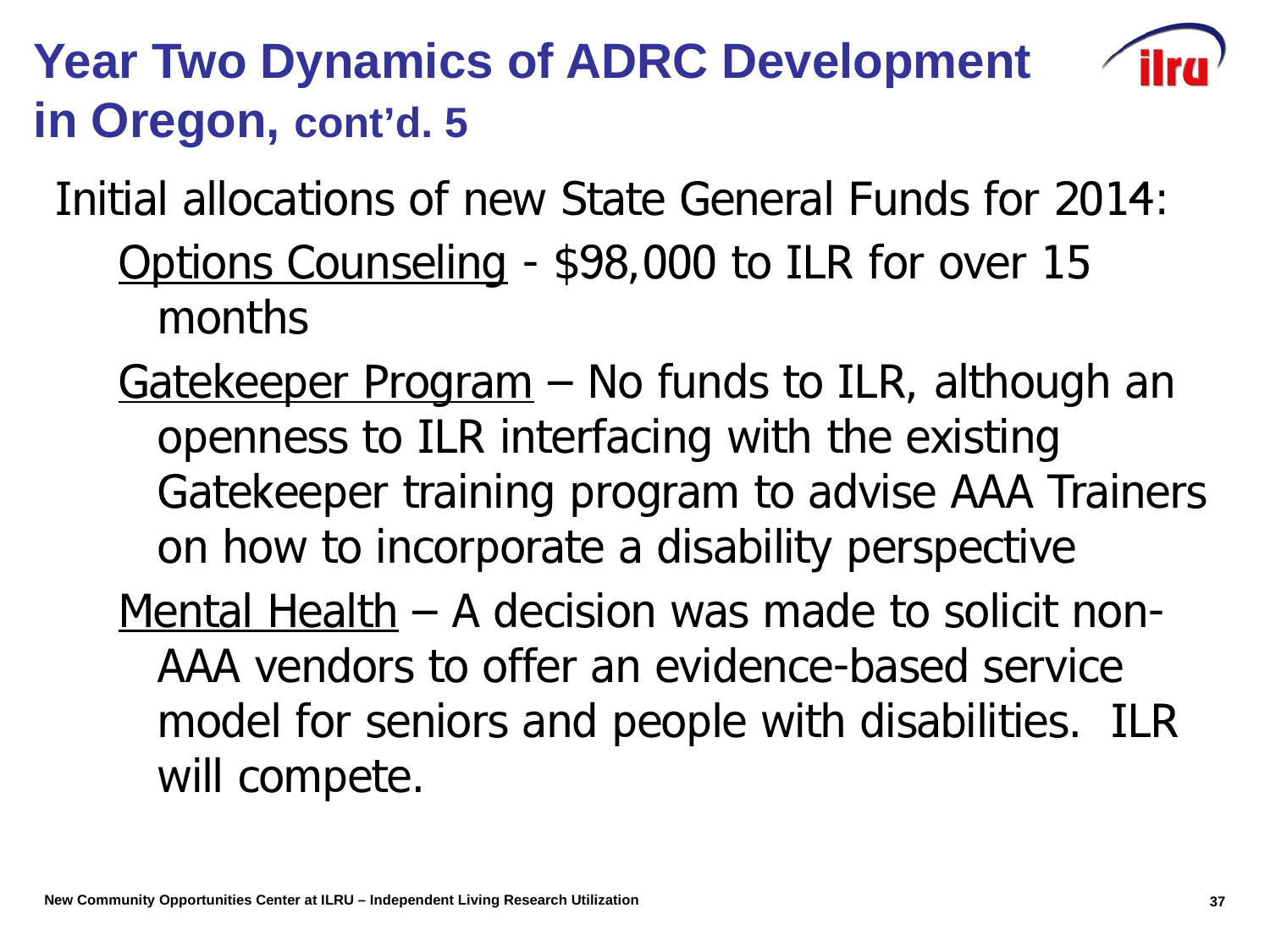

# Year Two Dynamics of ADRC Development in Oregon, cont’d. 5
Initial allocations of new State General Funds for 2014:
Options Counseling - $98,000 to ILR for over 15 months
Gatekeeper Program – No funds to ILR, although an openness to ILR interfacing with the existing Gatekeeper training program to advise AAA Trainers on how to incorporate a disability perspective
Mental Health – A decision was made to solicit non-AAA vendors to offer an evidence-based service model for seniors and people with disabilities.  ILR will compete.

37